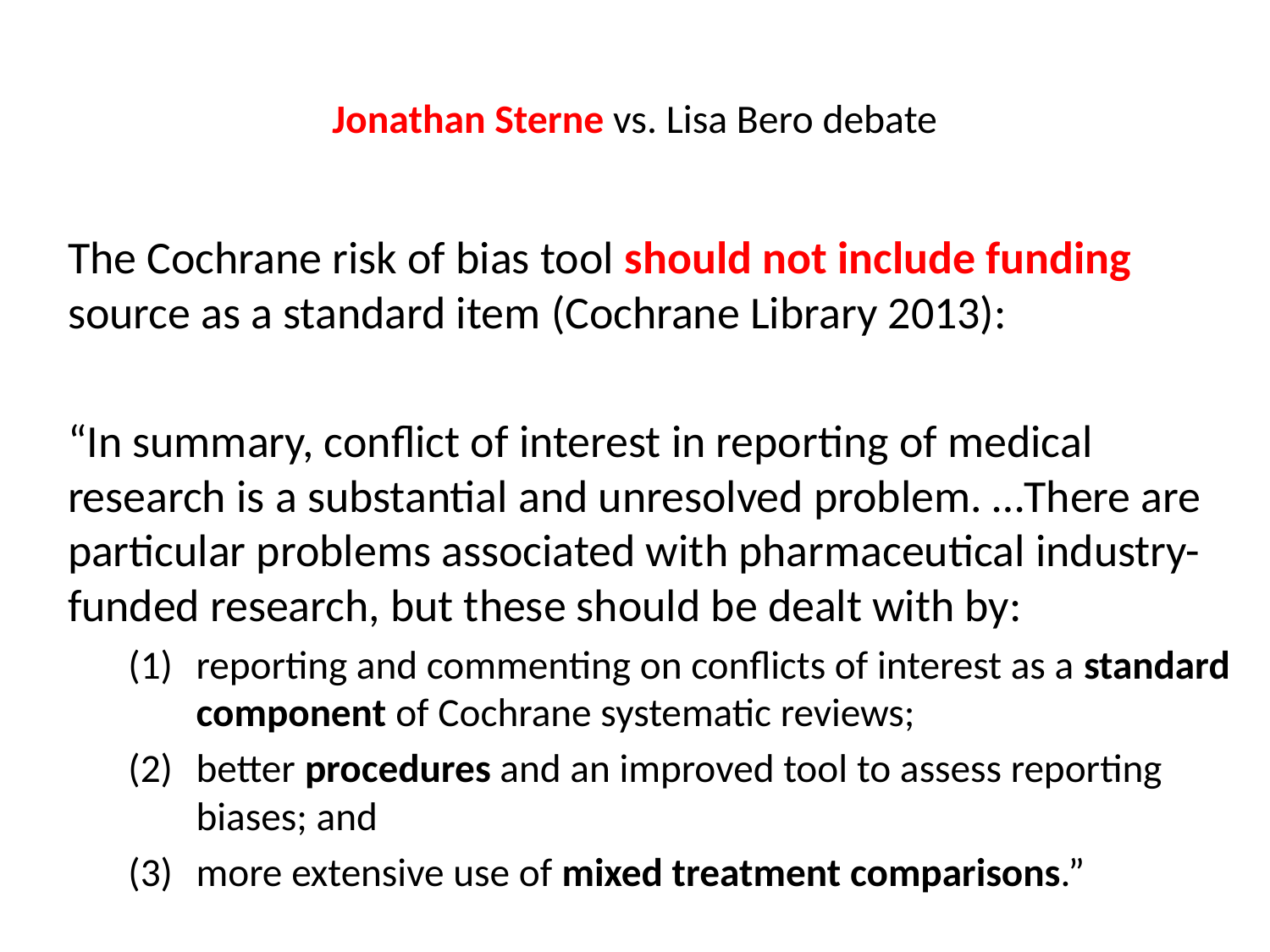

# Jonathan Sterne vs. Lisa Bero debate
The Cochrane risk of bias tool should not include funding source as a standard item (Cochrane Library 2013):

“In summary, conflict of interest in reporting of medical research is a substantial and unresolved problem. …There are particular problems associated with pharmaceutical industry-funded research, but these should be dealt with by:
reporting and commenting on conflicts of interest as a standard component of Cochrane systematic reviews;
better procedures and an improved tool to assess reporting biases; and
more extensive use of mixed treatment comparisons.”